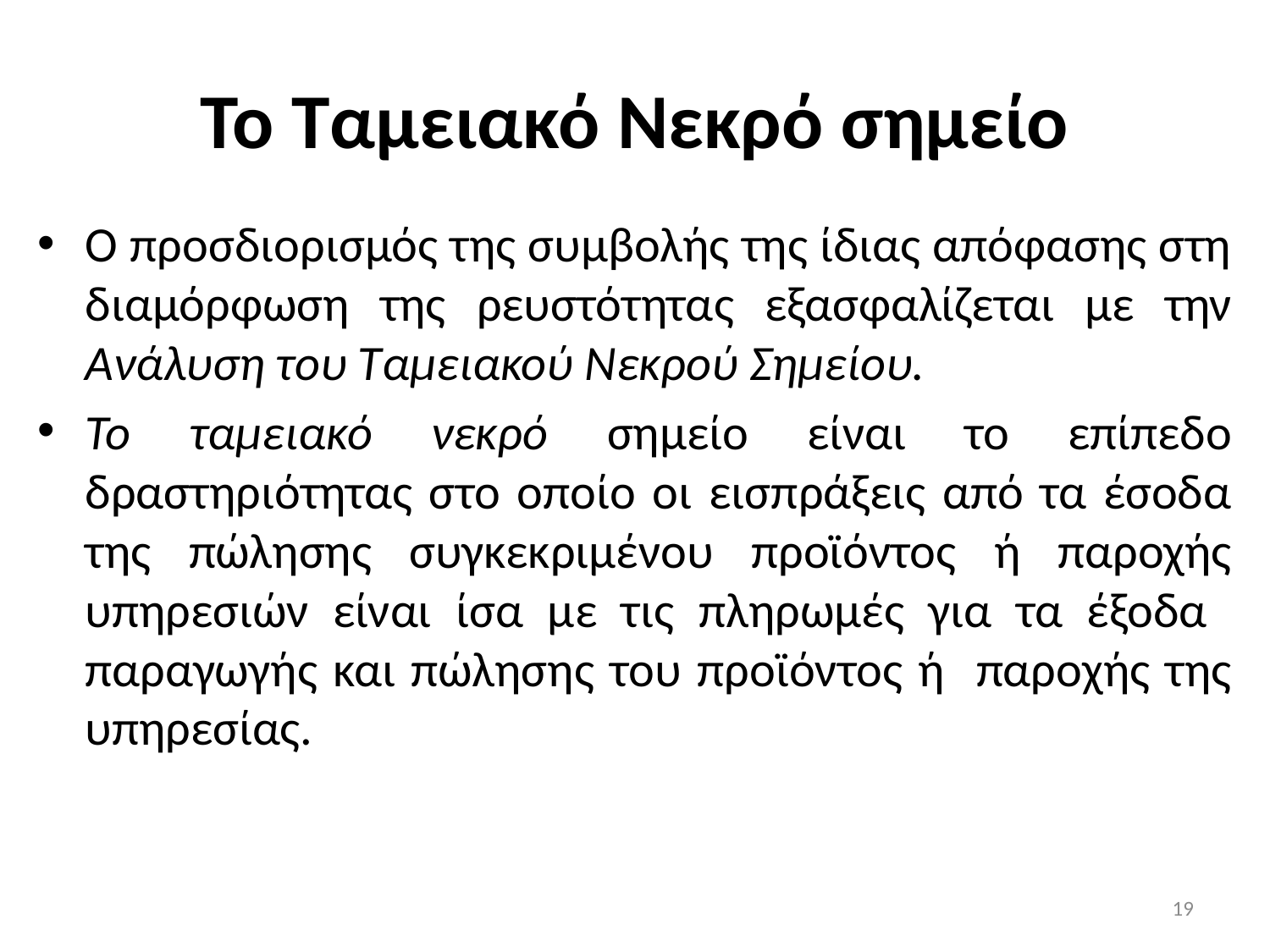

# Το Ταμειακό Νεκρό σημείο
Ο προσδιορισμός της συμβολής της ίδιας απόφασης στη διαμόρφωση της ρευστότητας εξασφαλίζεται με την Ανάλυση του Ταμειακού Νεκρού Σημείου.
Το ταμειακό νεκρό σημείο είναι το επίπεδο δραστηριότητας στο οποίο οι εισπράξεις από τα έσοδα της πώλησης συγκεκριμένου προϊόντος ή παροχής υπηρεσιών είναι ίσα με τις πληρωμές για τα έξοδα  παραγωγής και πώλησης του προϊόντος ή  παροχής της υπηρεσίας.

19